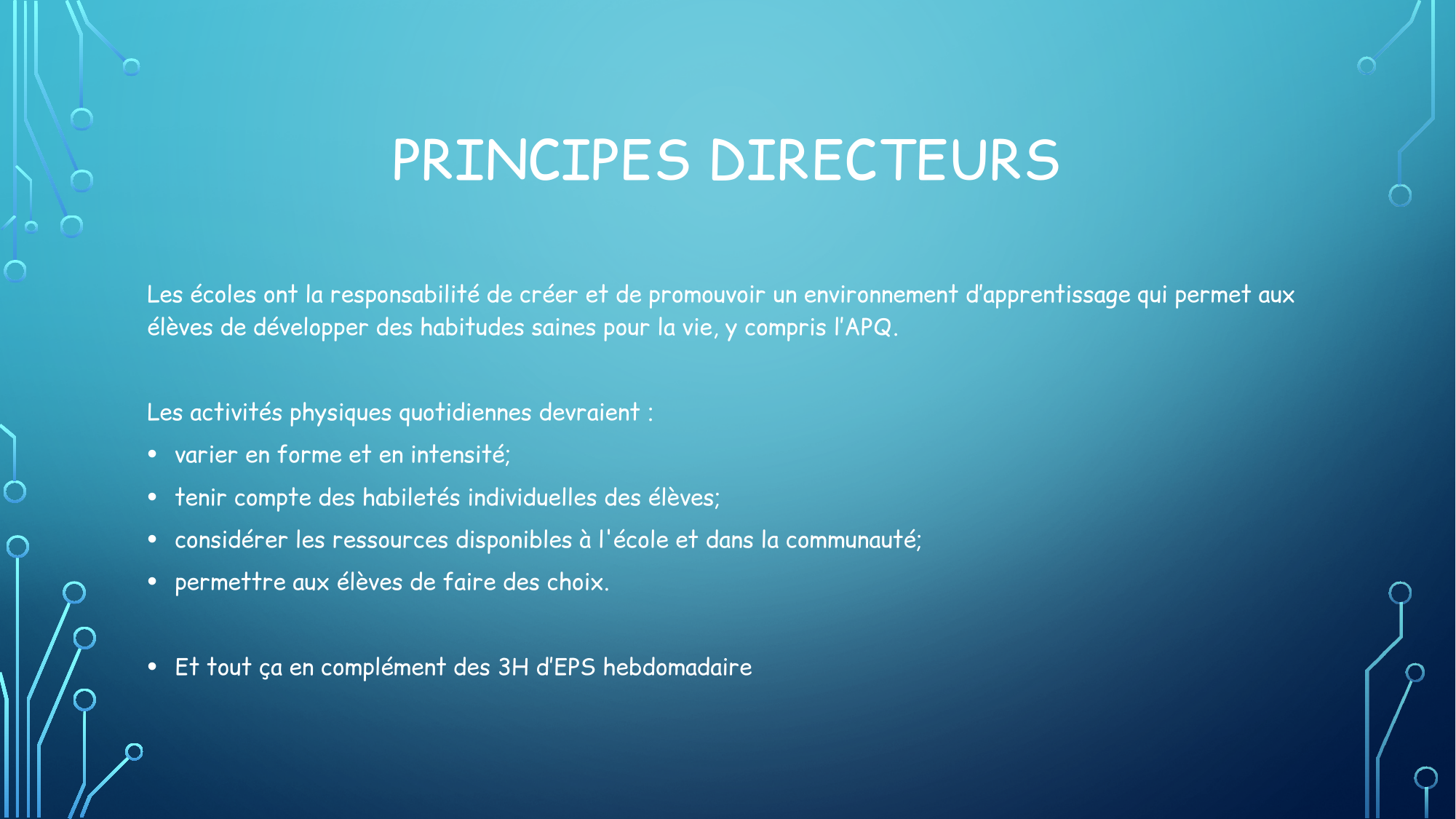

# PRINCIPES DIRECTEURS
Les écoles ont la responsabilité de créer et de promouvoir un environnement d’apprentissage qui permet aux élèves de développer des habitudes saines pour la vie, y compris l’APQ.

Les activités physiques quotidiennes devraient :
varier en forme et en intensité;
tenir compte des habiletés individuelles des élèves;
considérer les ressources disponibles à l'école et dans la communauté;
permettre aux élèves de faire des choix.

Et tout ça en complément des 3H d’EPS hebdomadaire